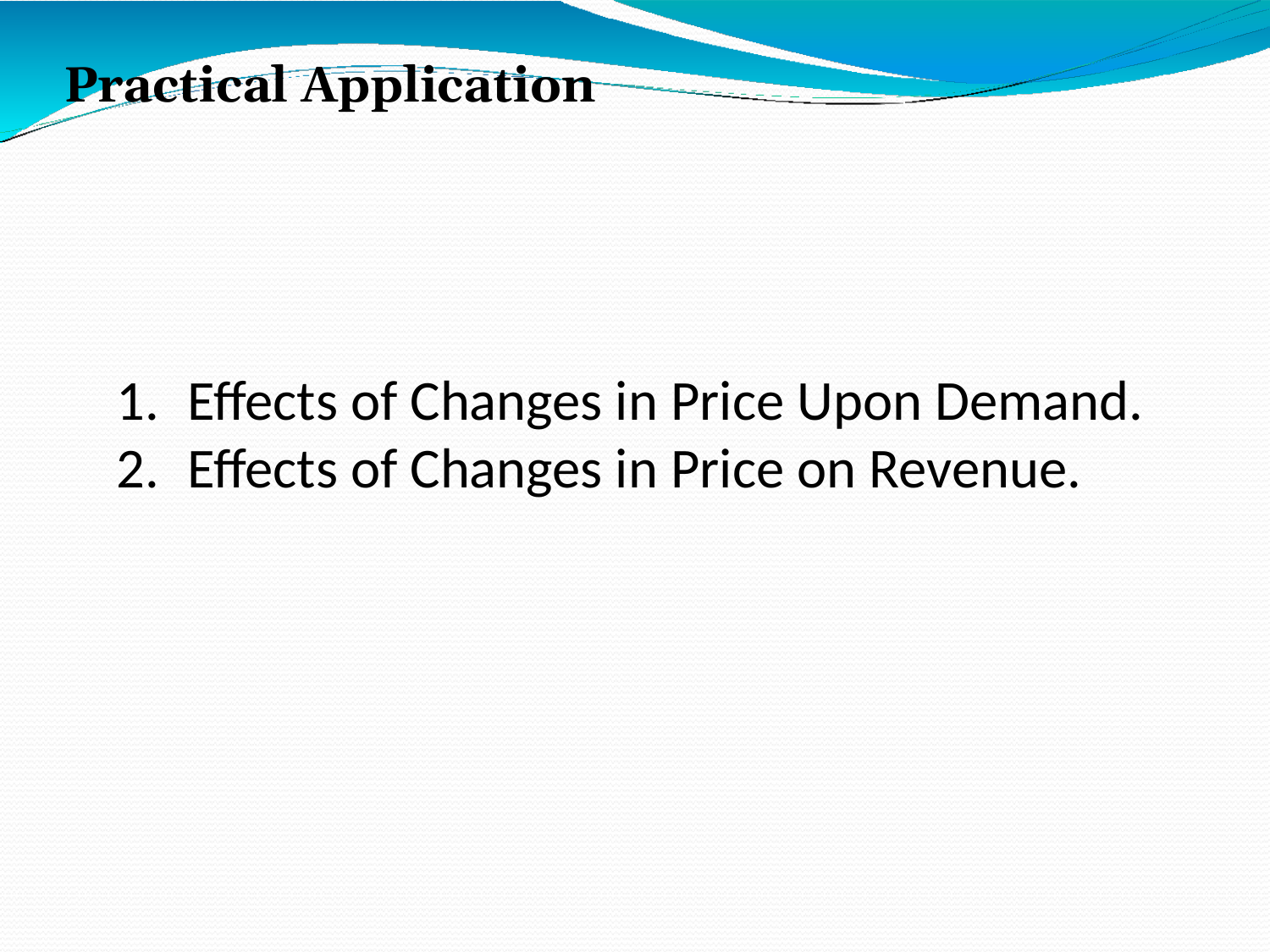

# Practical Application

Effects of Changes in Price Upon Demand.
Effects of Changes in Price on Revenue.